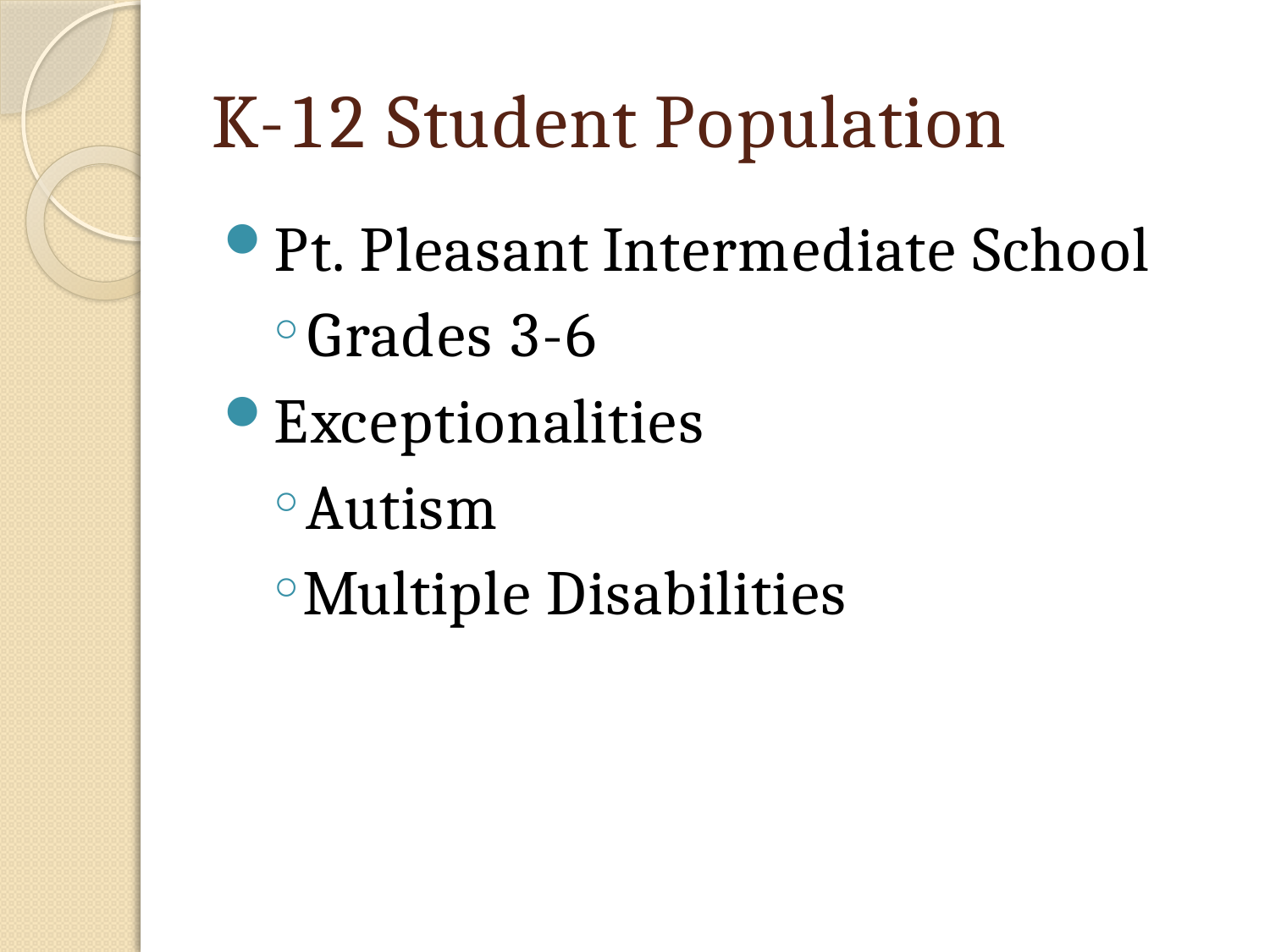

# K-12 Student Population
Pt. Pleasant Intermediate School
Grades 3-6
Exceptionalities
Autism
Multiple Disabilities